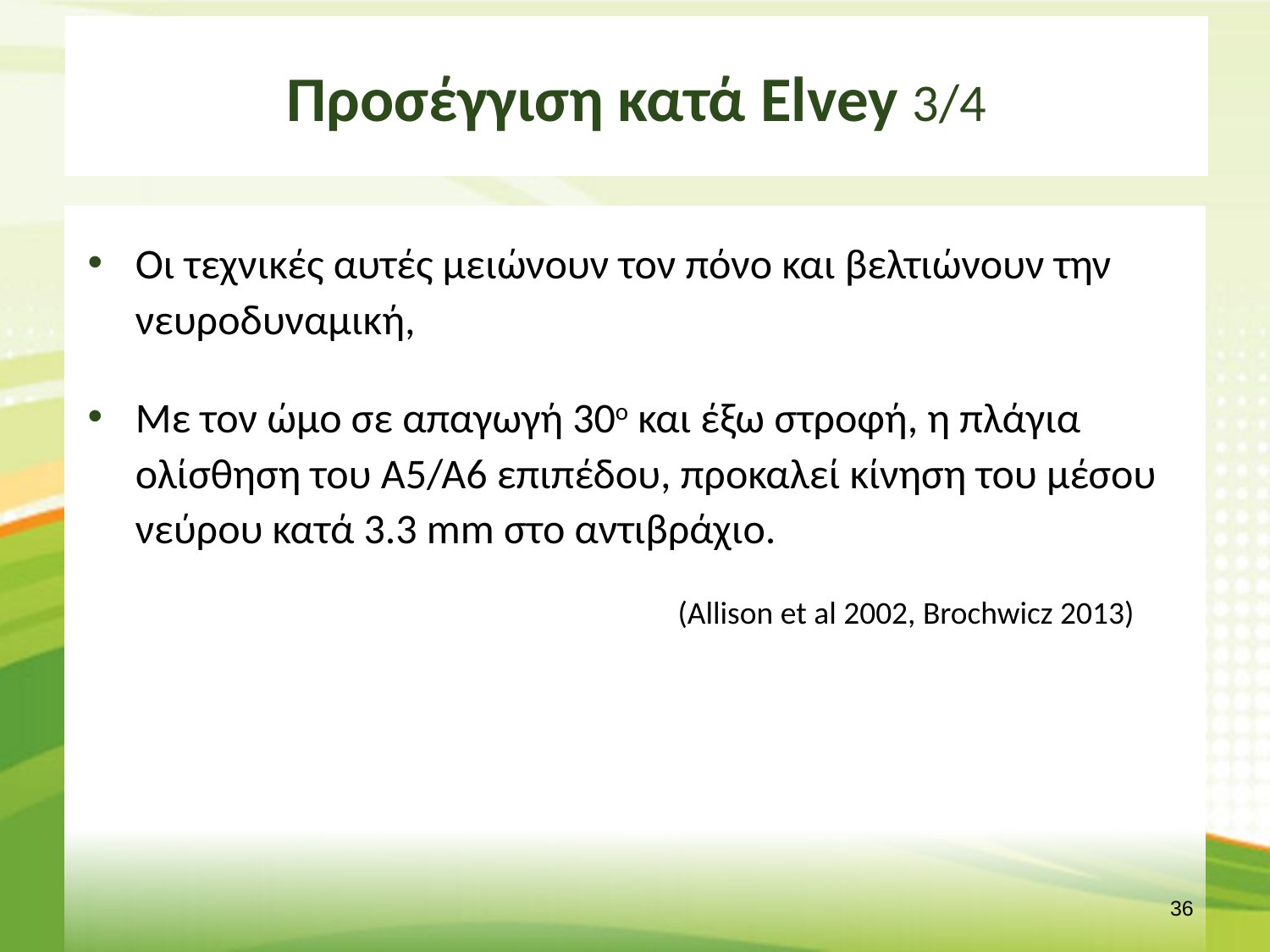

# Προσέγγιση κατά Elvey 3/4
Οι τεχνικές αυτές μειώνουν τον πόνο και βελτιώνουν την νευροδυναμική,
Με τον ώμο σε απαγωγή 30ο και έξω στροφή, η πλάγια ολίσθηση του Α5/Α6 επιπέδου, προκαλεί κίνηση του μέσου νεύρου κατά 3.3 mm στο αντιβράχιο.

 (Allison et al 2002, Brochwicz 2013)
36